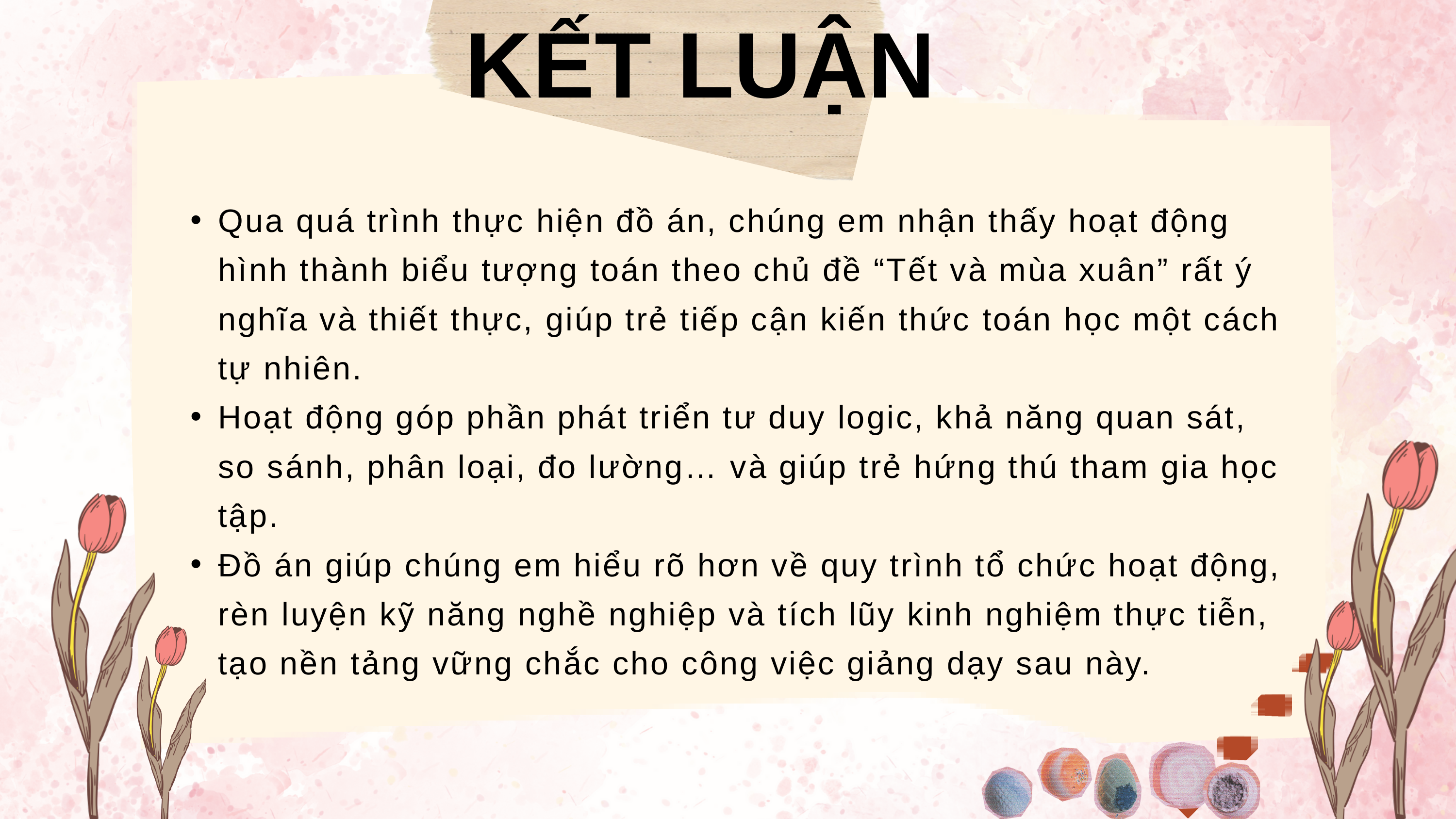

KẾT LUẬN

Qua quá trình thực hiện đồ án, chúng em nhận thấy hoạt động hình thành biểu tượng toán theo chủ đề “Tết và mùa xuân” rất ý nghĩa và thiết thực, giúp trẻ tiếp cận kiến thức toán học một cách tự nhiên.
Hoạt động góp phần phát triển tư duy logic, khả năng quan sát, so sánh, phân loại, đo lường… và giúp trẻ hứng thú tham gia học tập.
Đồ án giúp chúng em hiểu rõ hơn về quy trình tổ chức hoạt động, rèn luyện kỹ năng nghề nghiệp và tích lũy kinh nghiệm thực tiễn, tạo nền tảng vững chắc cho công việc giảng dạy sau này.